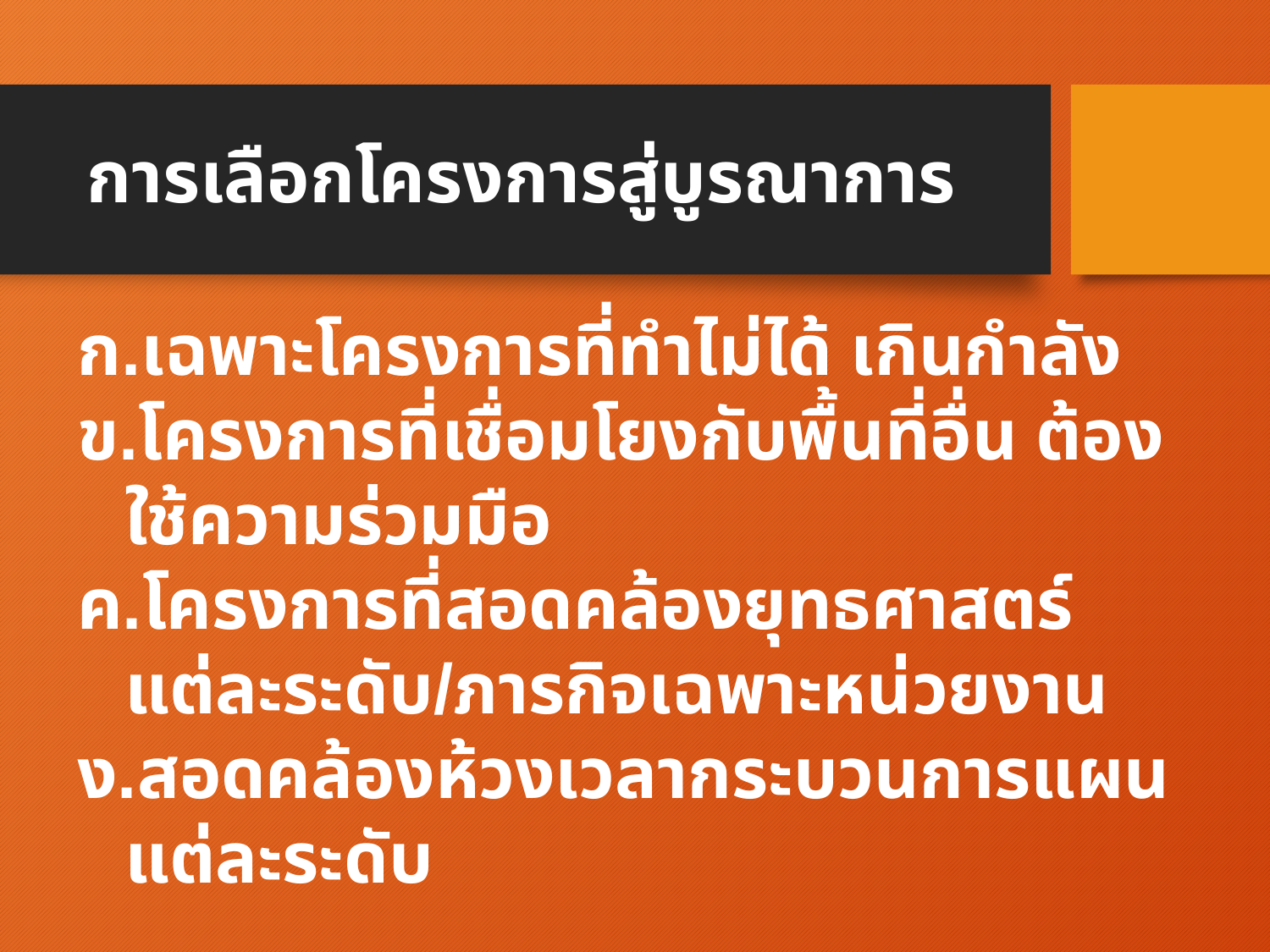

# การเลือกโครงการสู่บูรณาการ
เฉพาะโครงการที่ทำไม่ได้ เกินกำลัง
โครงการที่เชื่อมโยงกับพื้นที่อื่น ต้องใช้ความร่วมมือ
โครงการที่สอดคล้องยุทธศาสตร์แต่ละระดับ/ภารกิจเฉพาะหน่วยงาน
สอดคล้องห้วงเวลากระบวนการแผนแต่ละระดับ